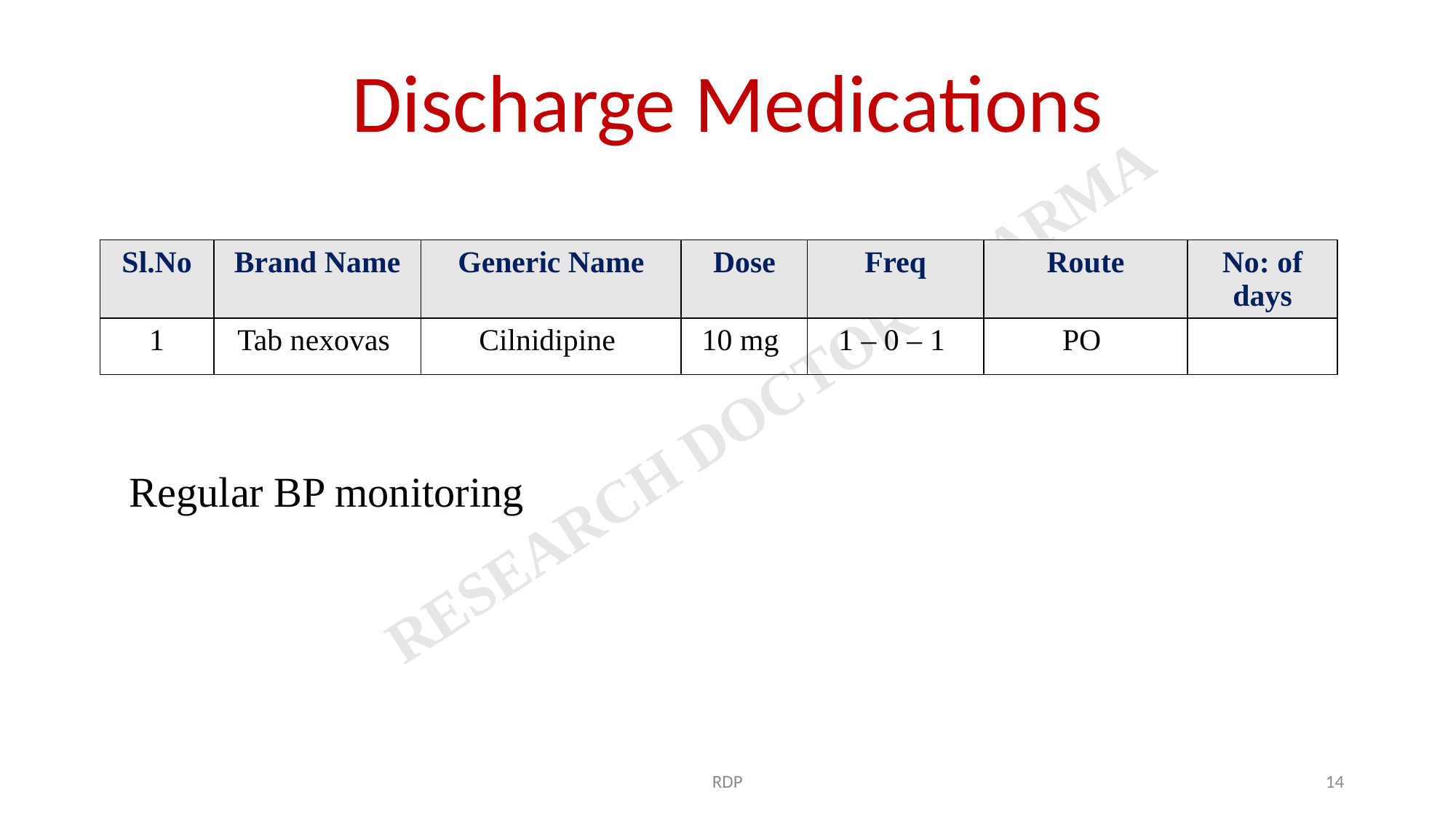

# Discharge Medications
| Sl.No | Brand Name | Generic Name | Dose | Freq | Route | No: of days |
| --- | --- | --- | --- | --- | --- | --- |
| 1 | Tab nexovas | Cilnidipine | 10 mg | 1 – 0 – 1 | PO |  |
Regular BP monitoring
RDP
14